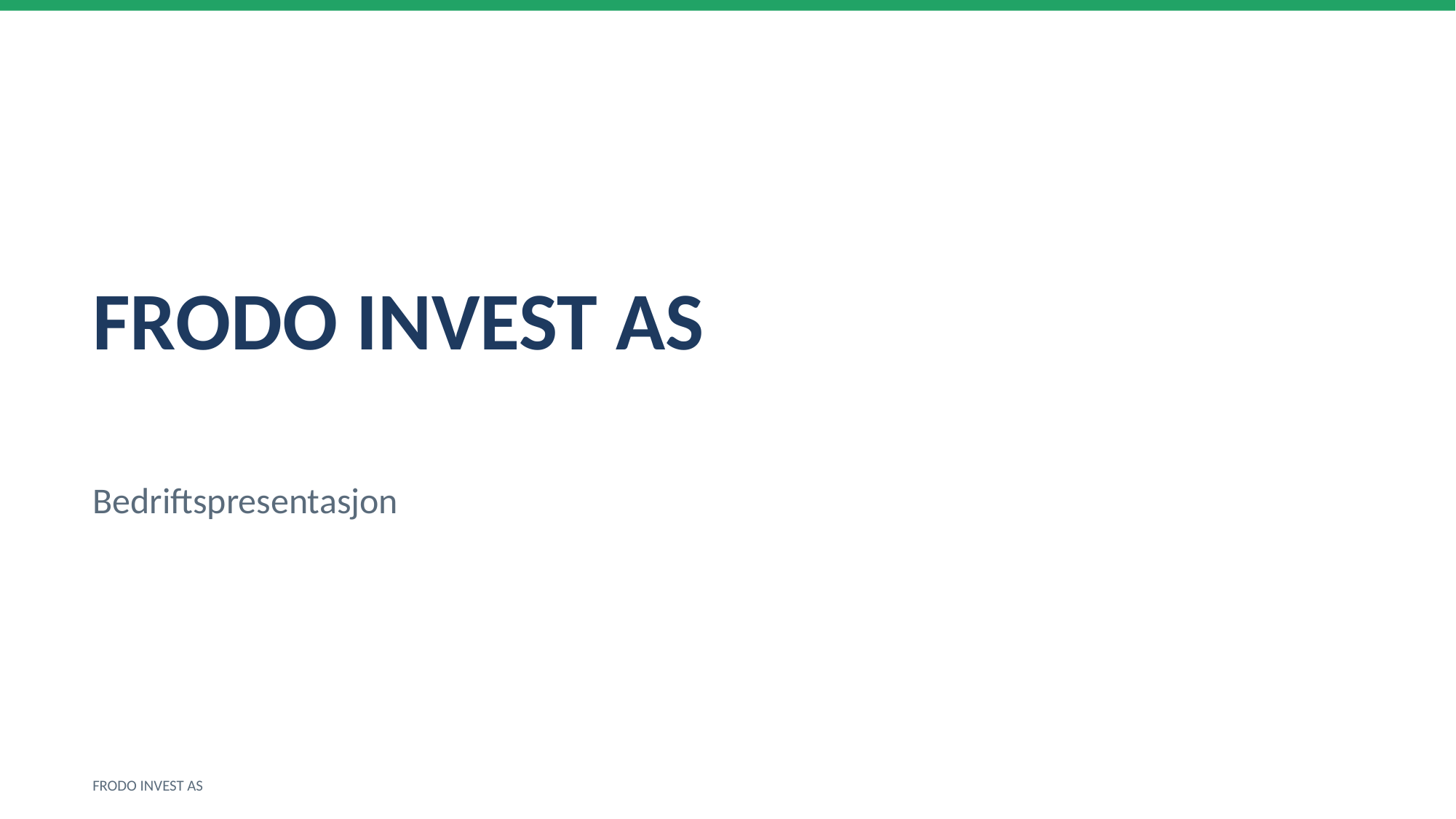

FRODO INVEST AS
Bedriftspresentasjon
FRODO INVEST AS